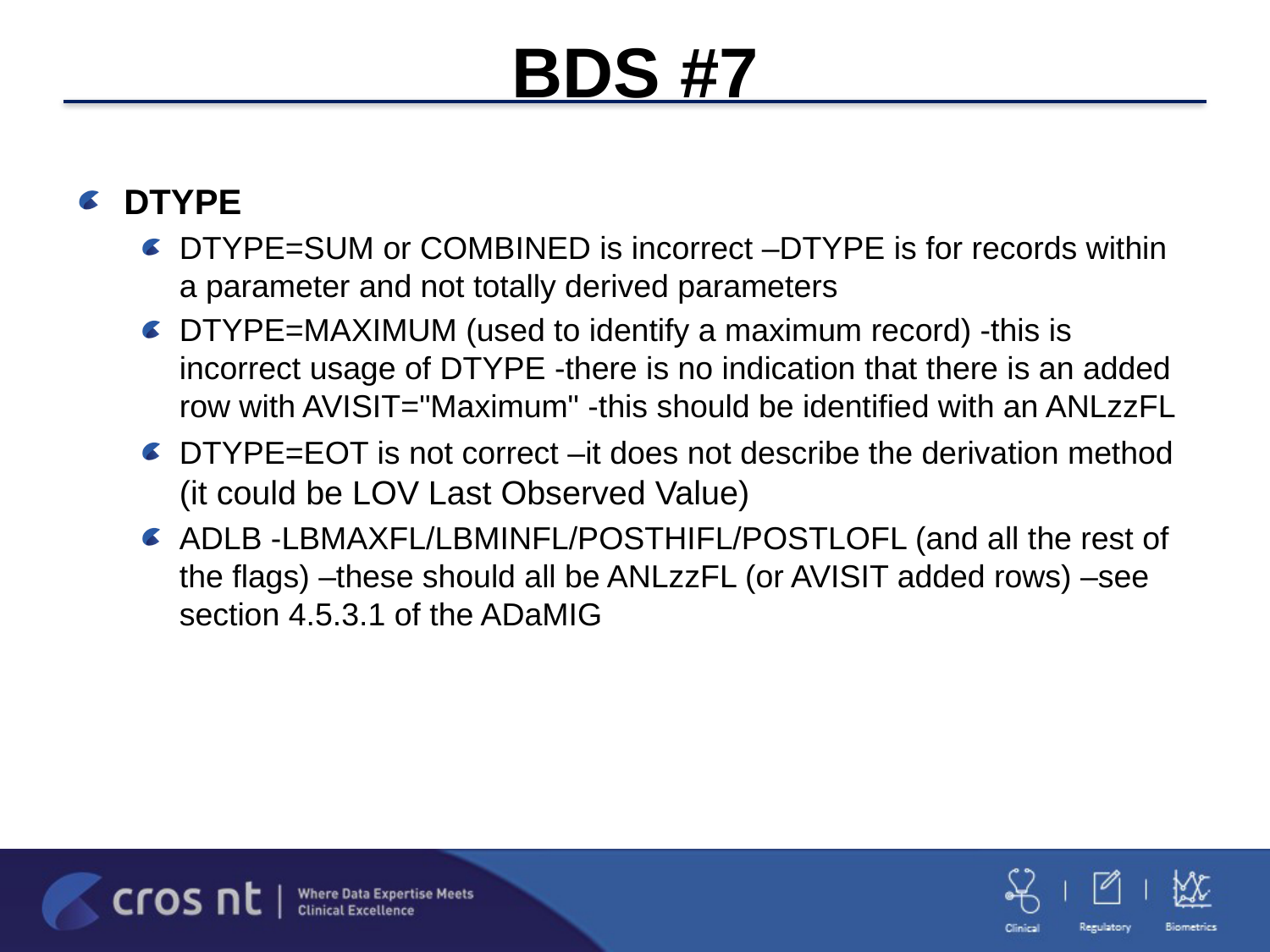

# BDS #7
DTYPE
DTYPE=SUM or COMBINED is incorrect –DTYPE is for records within a parameter and not totally derived parameters
DTYPE=MAXIMUM (used to identify a maximum record) -this is incorrect usage of DTYPE -there is no indication that there is an added row with AVISIT="Maximum" -this should be identified with an ANLzzFL
DTYPE=EOT is not correct –it does not describe the derivation method (it could be LOV Last Observed Value)
ADLB -LBMAXFL/LBMINFL/POSTHIFL/POSTLOFL (and all the rest of the flags) –these should all be ANLzzFL (or AVISIT added rows) –see section 4.5.3.1 of the ADaMIG